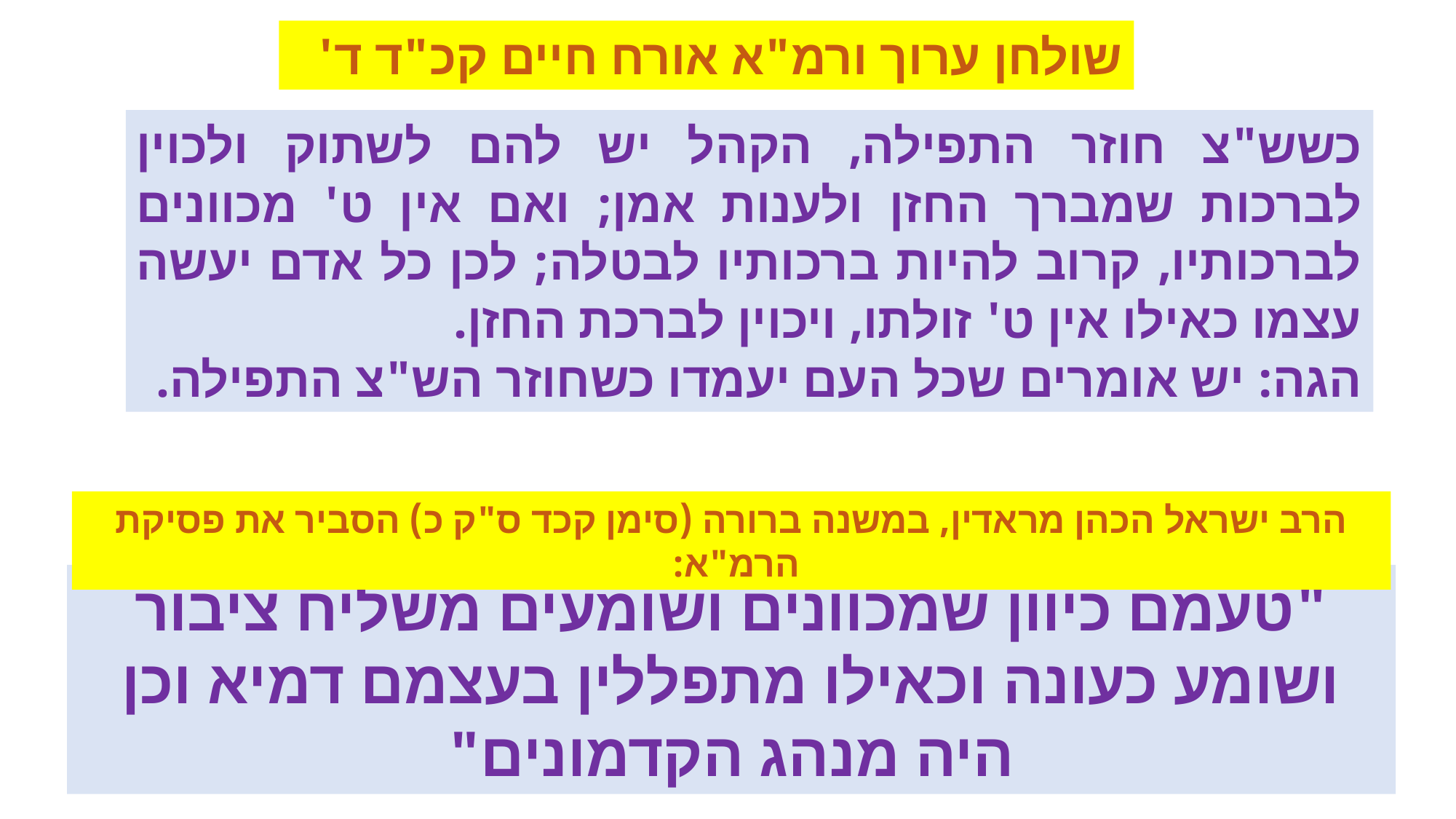

שולחן ערוך ורמ"א אורח חיים קכ"ד ד'
כשש"צ חוזר התפילה, הקהל יש להם לשתוק ולכוין לברכות שמברך החזן ולענות אמן; ואם אין ט' מכוונים לברכותיו, קרוב להיות ברכותיו לבטלה; לכן כל אדם יעשה עצמו כאילו אין ט' זולתו, ויכוין לברכת החזן.
הגה: יש אומרים שכל העם יעמדו כשחוזר הש"צ התפילה.
הרב ישראל הכהן מראדין, במשנה ברורה (סימן קכד ס"ק כ) הסביר את פסיקת הרמ"א:
"טעמם כיוון שמכוונים ושומעים משליח ציבור ושומע כעונה וכאילו מתפללין בעצמם דמיא וכן היה מנהג הקדמונים"